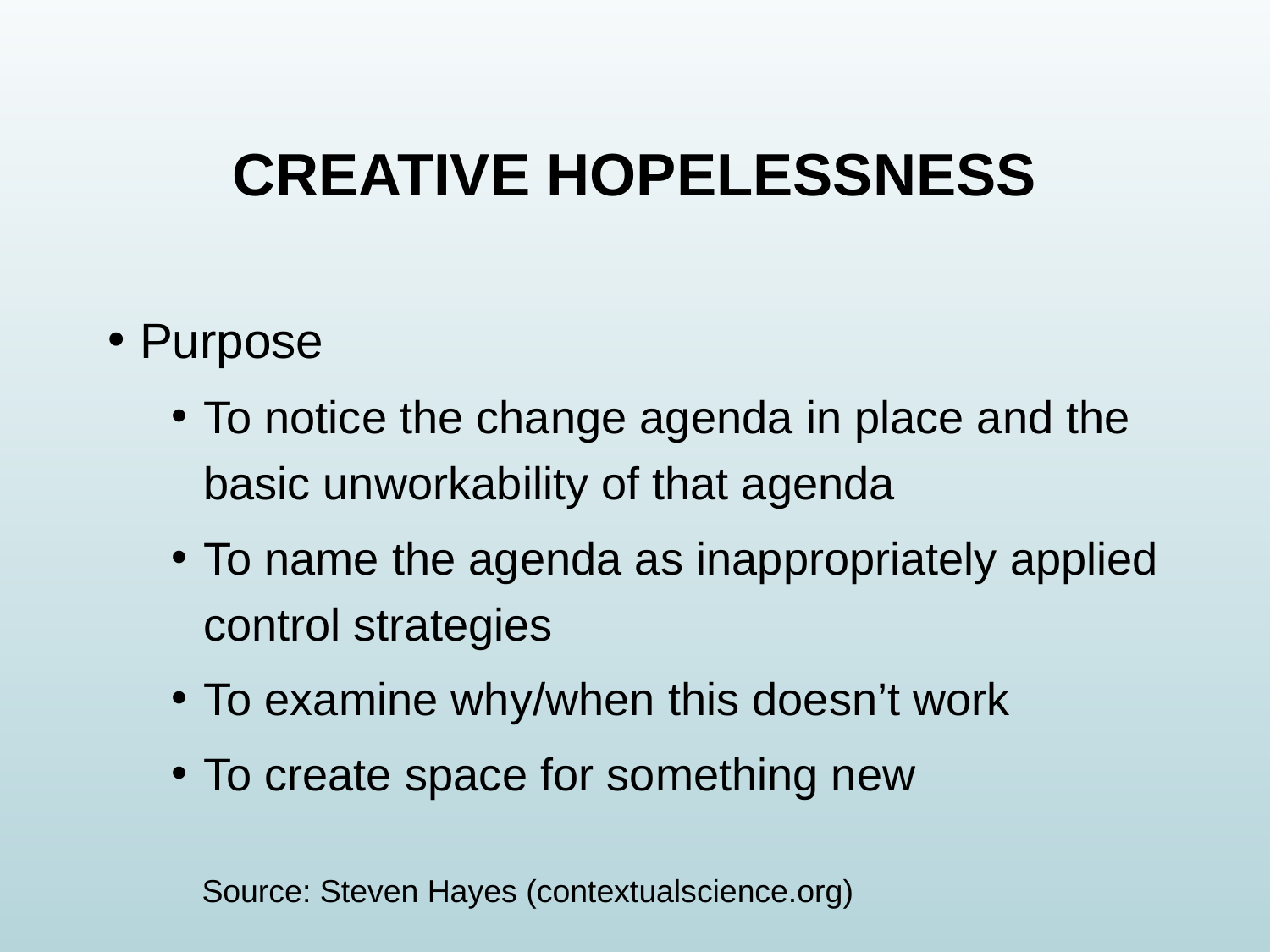

# Creative hopelessness
Purpose
To notice the change agenda in place and the basic unworkability of that agenda
To name the agenda as inappropriately applied control strategies
To examine why/when this doesn’t work
To create space for something new
Source: Steven Hayes (contextualscience.org)